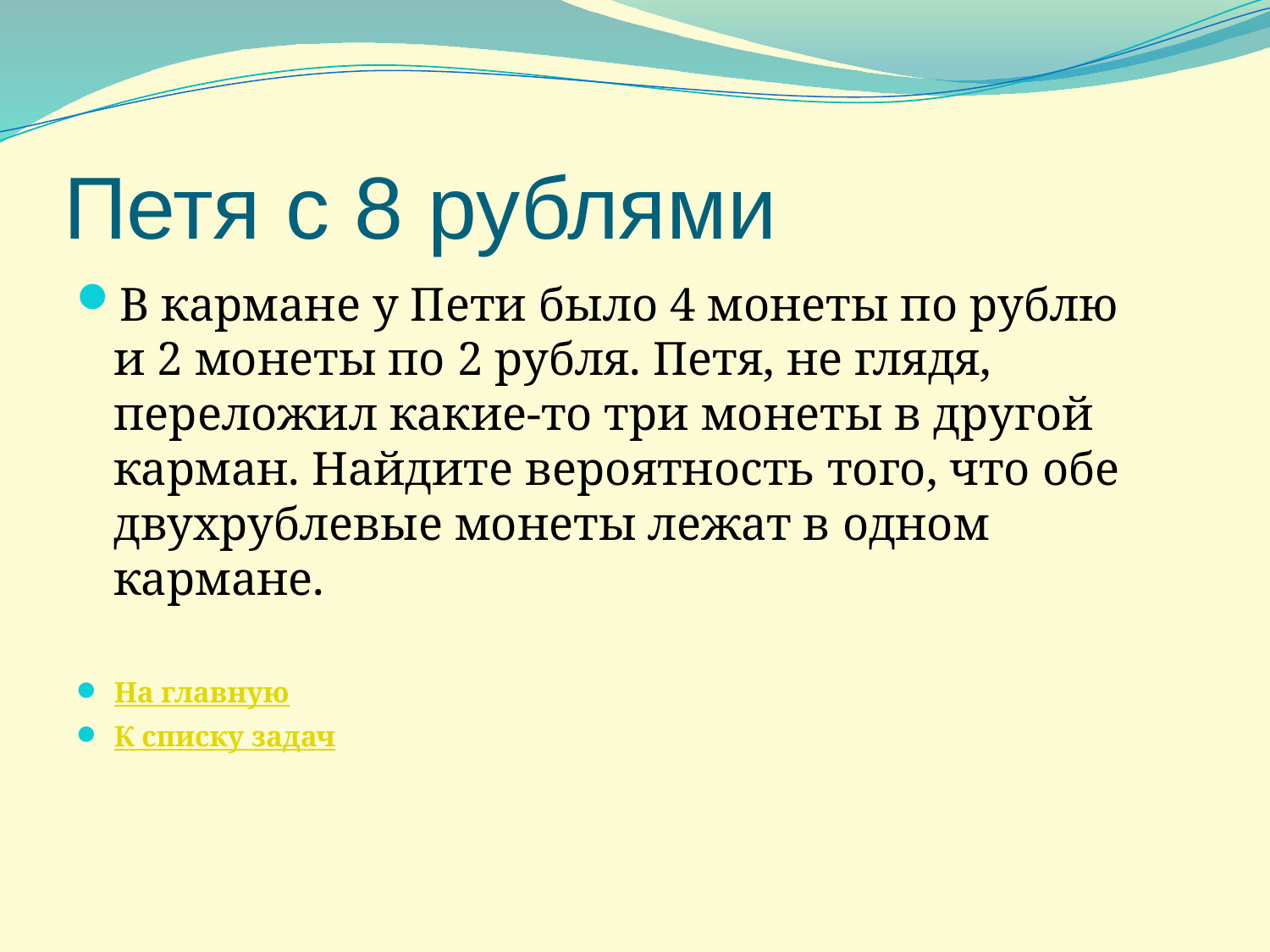

Петя с 8 рублями
В кармане у Пети было 4 монеты по рублю и 2 монеты по 2 рубля. Петя, не глядя, переложил какие-то три монеты в другой карман. Найдите вероятность того, что обе двухрублевые монеты лежат в одном кармане.

На главную
К списку задач